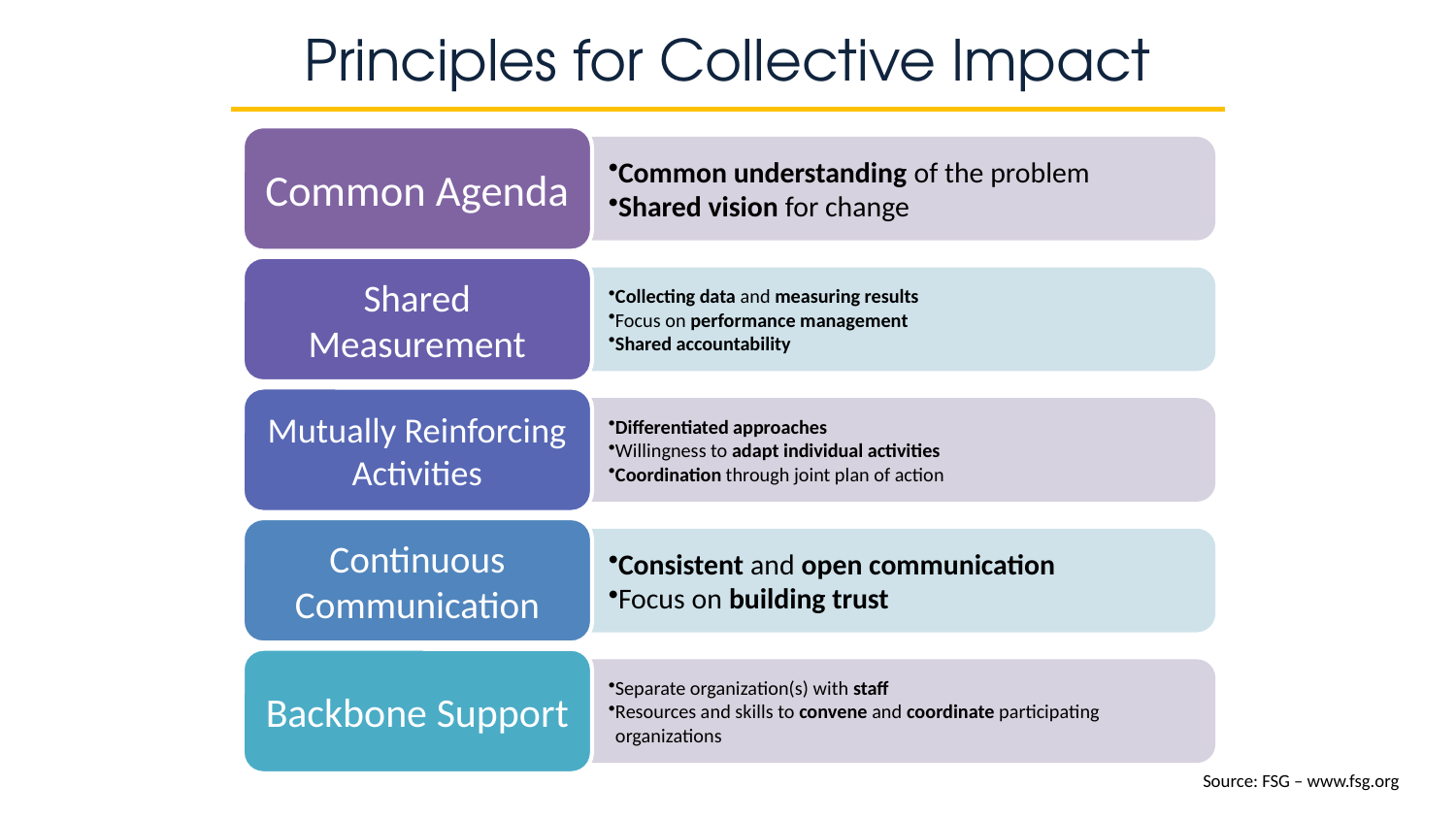

# Principles for Collective Impact
Common Agenda
Common understanding of the problem
Shared vision for change
Shared Measurement
Collecting data and measuring results
Focus on performance management
Mutually Reinforcing Activities
Differentiated approaches
Willingness to adapt individual activities
Continuous Communication
Backbone Support
Shared accountability
Coordination through joint plan of action
Consistent and open communication
Focus on building trust
Separate organization(s) with staff
Resources and skills to convene and coordinate participating organizations
Source: FSG – www.fsg.org